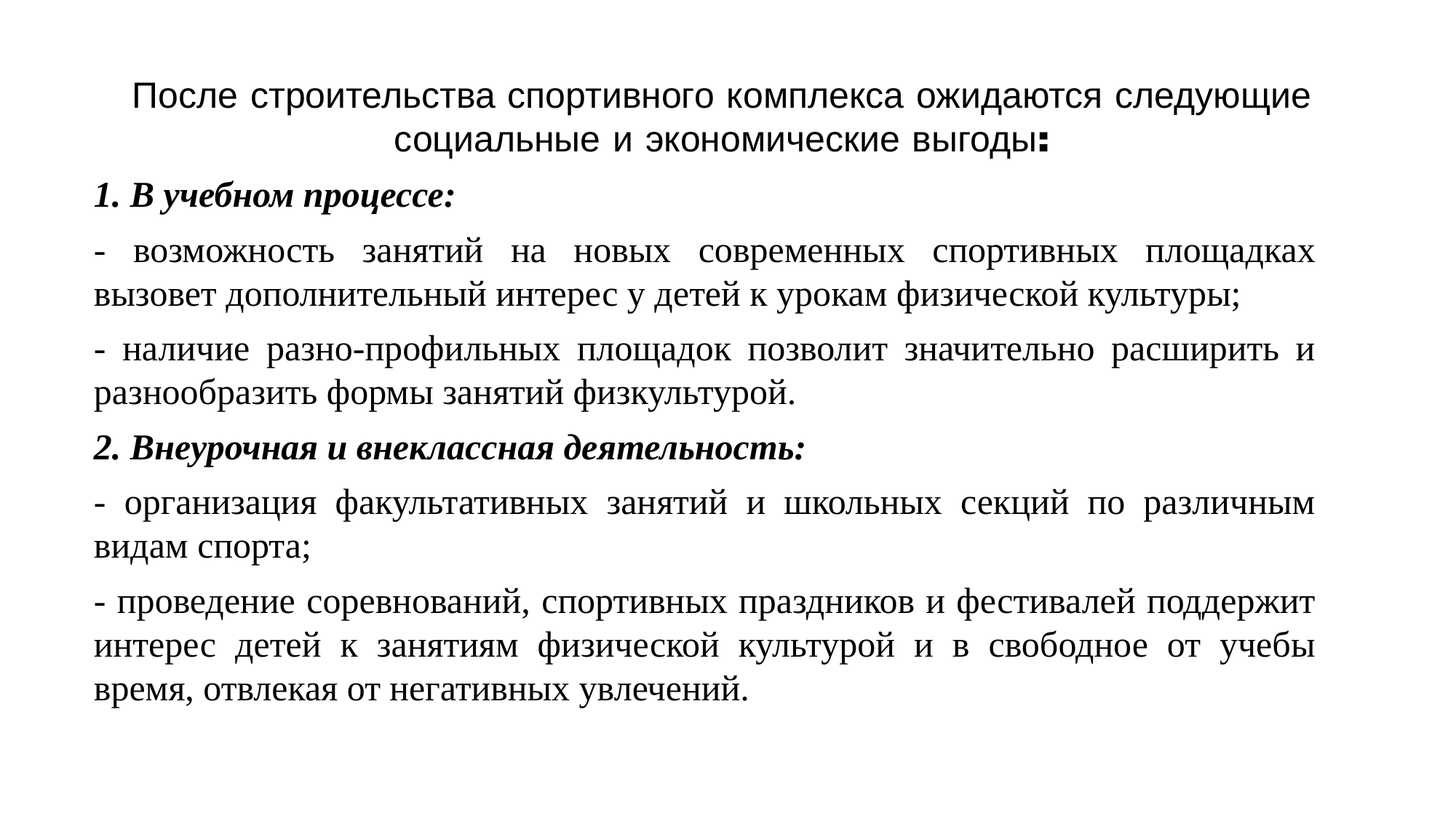

После строительства спортивного комплекса ожидаются следующие социальные и экономические выгоды:
1. В учебном процессе:
- возможность занятий на новых современных спортивных площадках вызовет дополнительный интерес у детей к урокам физической культуры;
- наличие разно-профильных площадок позволит значительно расширить и разнообразить формы занятий физкультурой.
2. Внеурочная и внеклассная деятельность:
- организация факультативных занятий и школьных секций по различным видам спорта;
- проведение соревнований, спортивных праздников и фестивалей поддержит интерес детей к занятиям физической культурой и в свободное от учебы время, отвлекая от негативных увлечений.